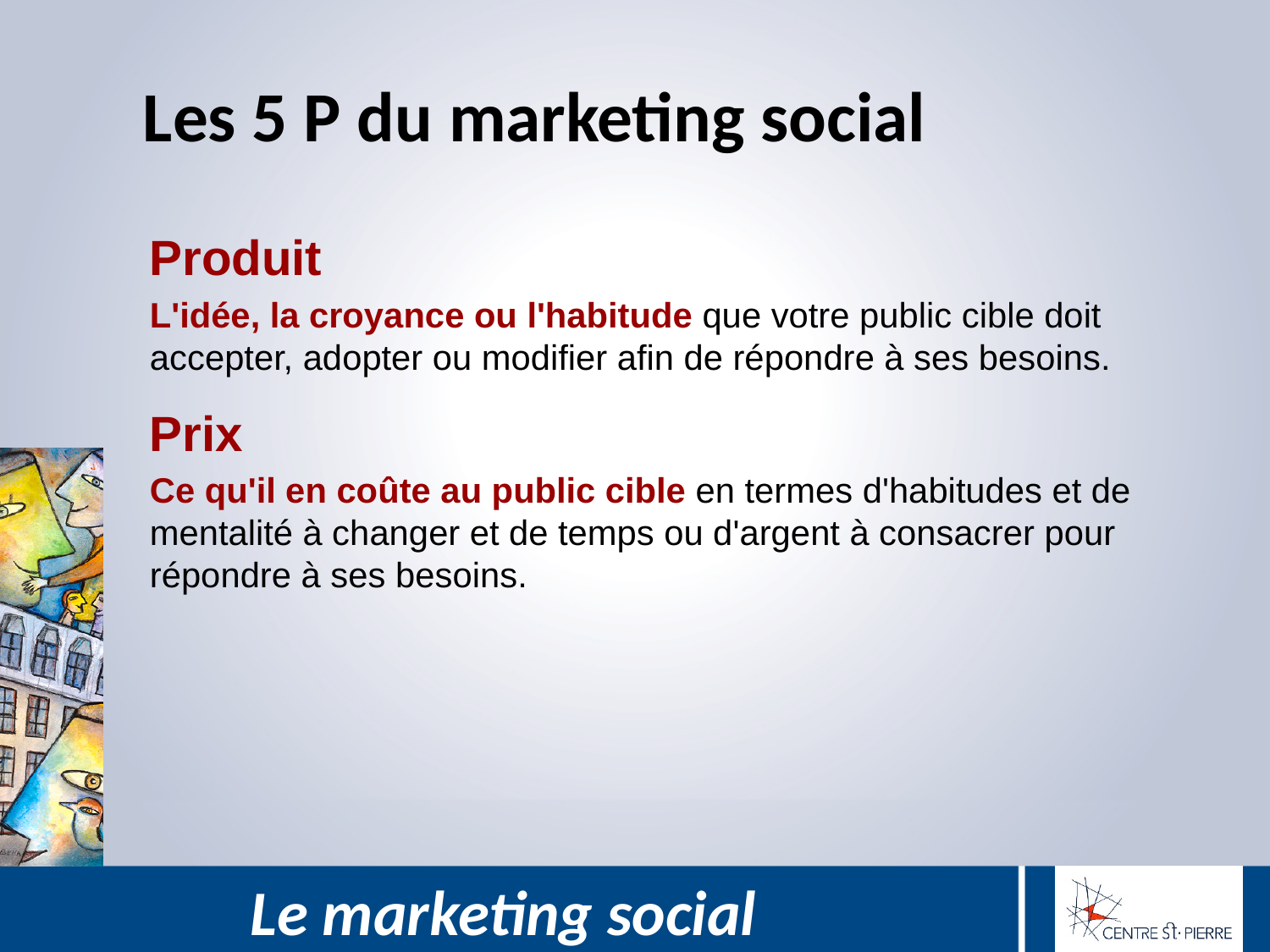

# Les 5 P du marketing social
Produit
L'idée, la croyance ou l'habitude que votre public cible doit accepter, adopter ou modifier afin de répondre à ses besoins.
Prix
Ce qu'il en coûte au public cible en termes d'habitudes et de mentalité à changer et de temps ou d'argent à consacrer pour répondre à ses besoins.